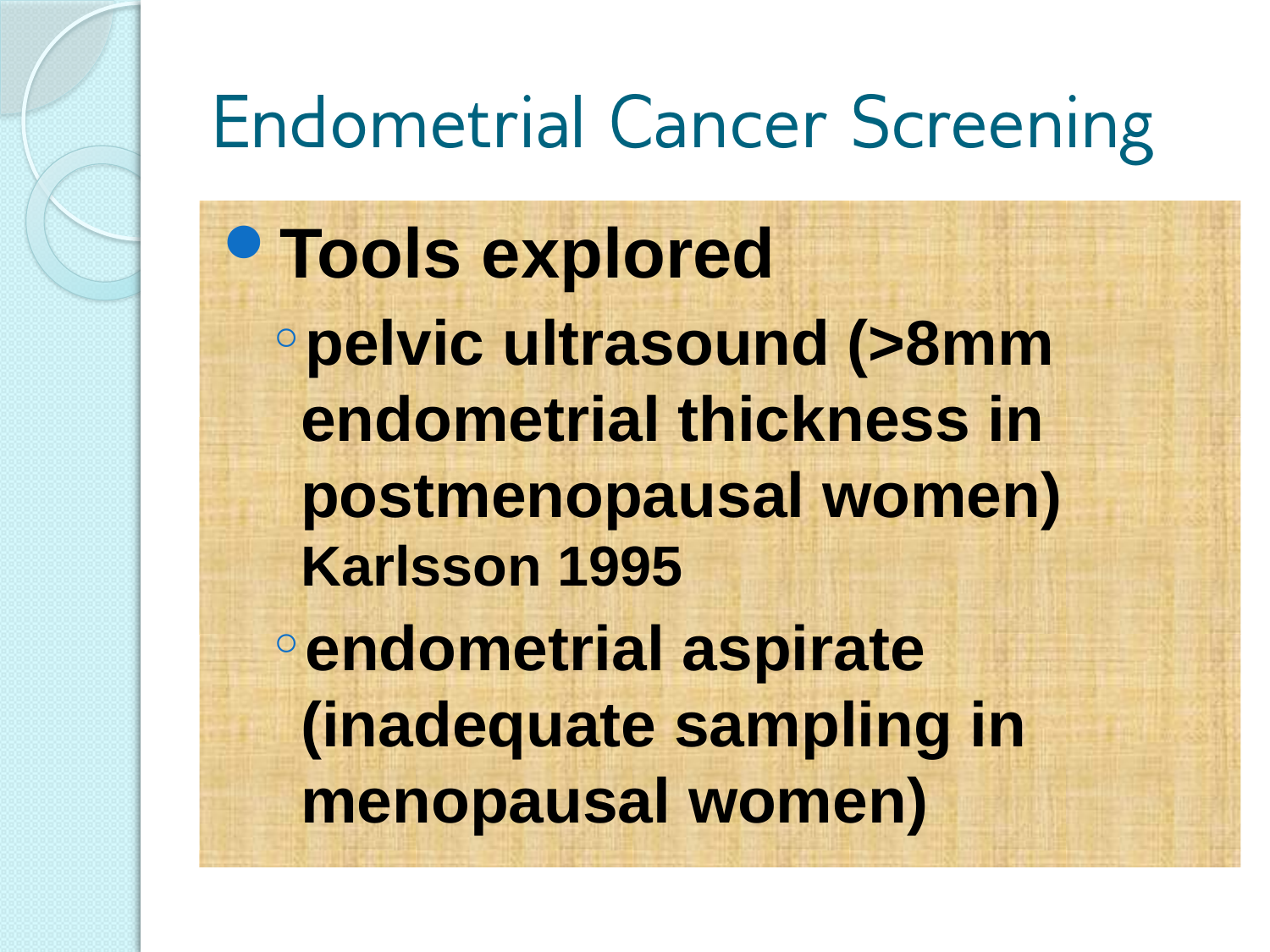

# Endometrial Cancer Screening
Tools explored
pelvic ultrasound (>8mm endometrial thickness in postmenopausal women) Karlsson 1995
endometrial aspirate (inadequate sampling in menopausal women)